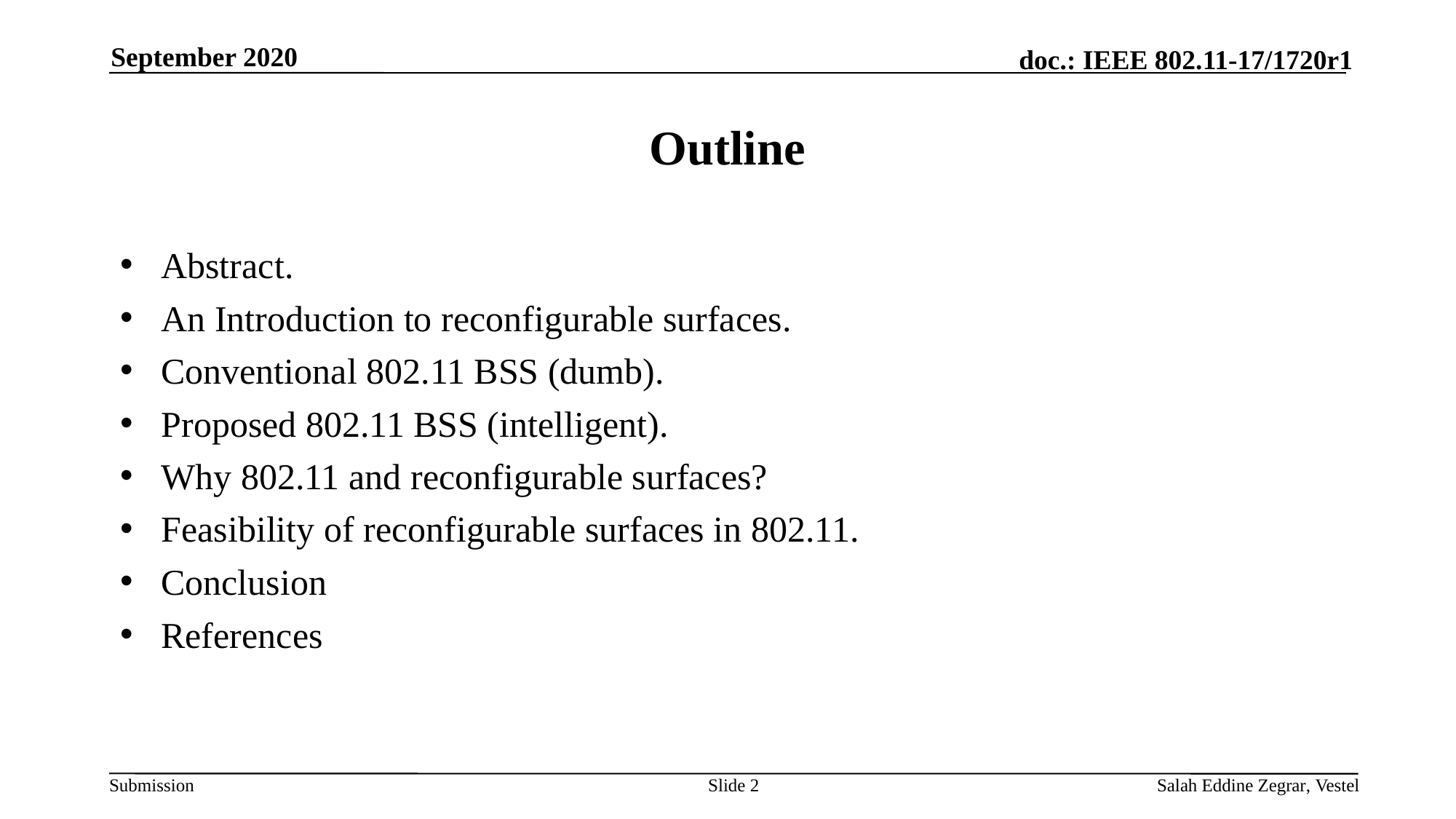

September 2020
Outline
Abstract.
An Introduction to reconfigurable surfaces.
Conventional 802.11 BSS (dumb).
Proposed 802.11 BSS (intelligent).
Why 802.11 and reconfigurable surfaces?
Feasibility of reconfigurable surfaces in 802.11.
Conclusion
References

Slide 2
Salah Eddine Zegrar, Vestel